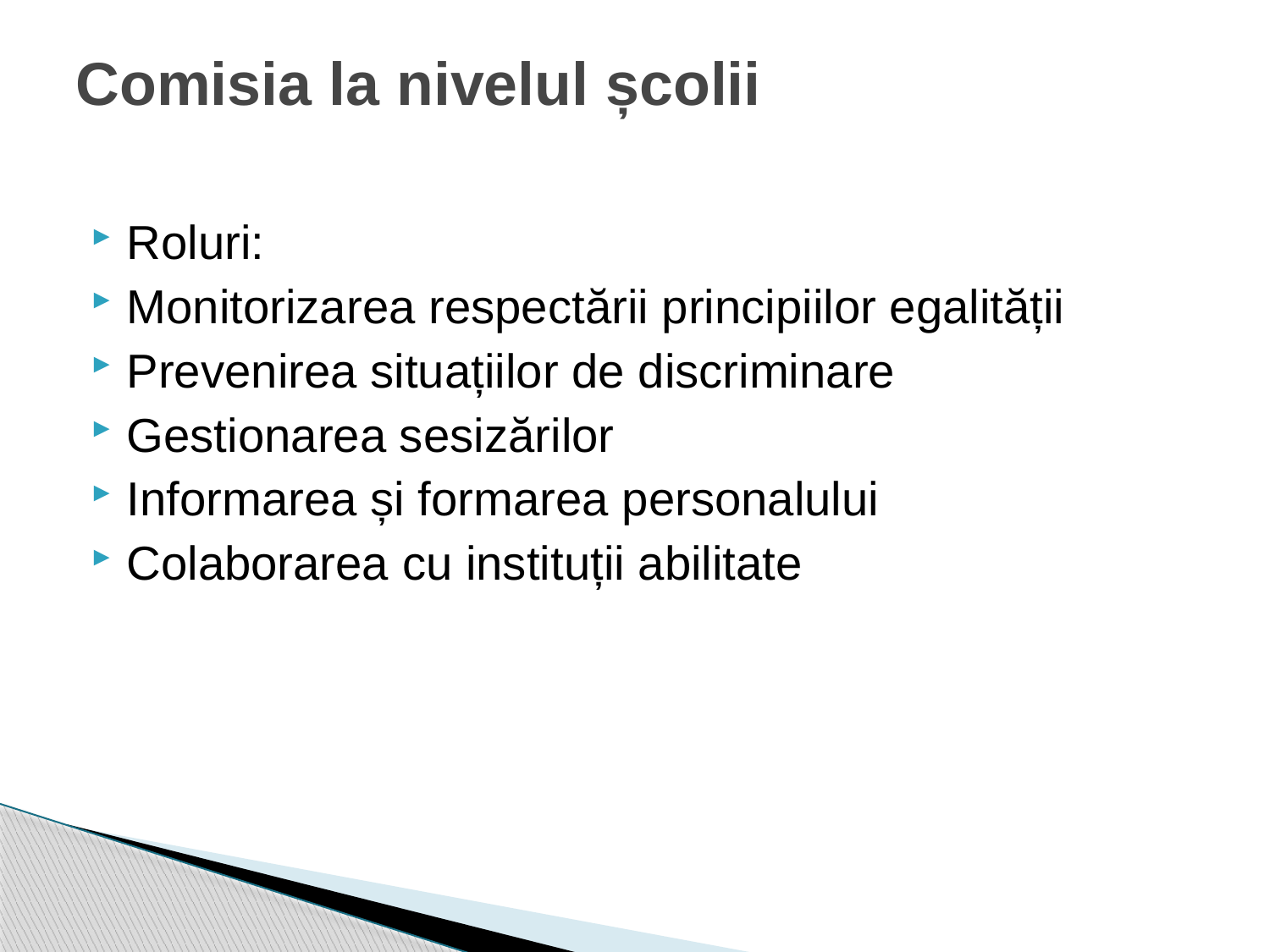

# Comisia la nivelul școlii
Roluri:
Monitorizarea respectării principiilor egalității
Prevenirea situațiilor de discriminare
Gestionarea sesizărilor
Informarea și formarea personalului
Colaborarea cu instituții abilitate